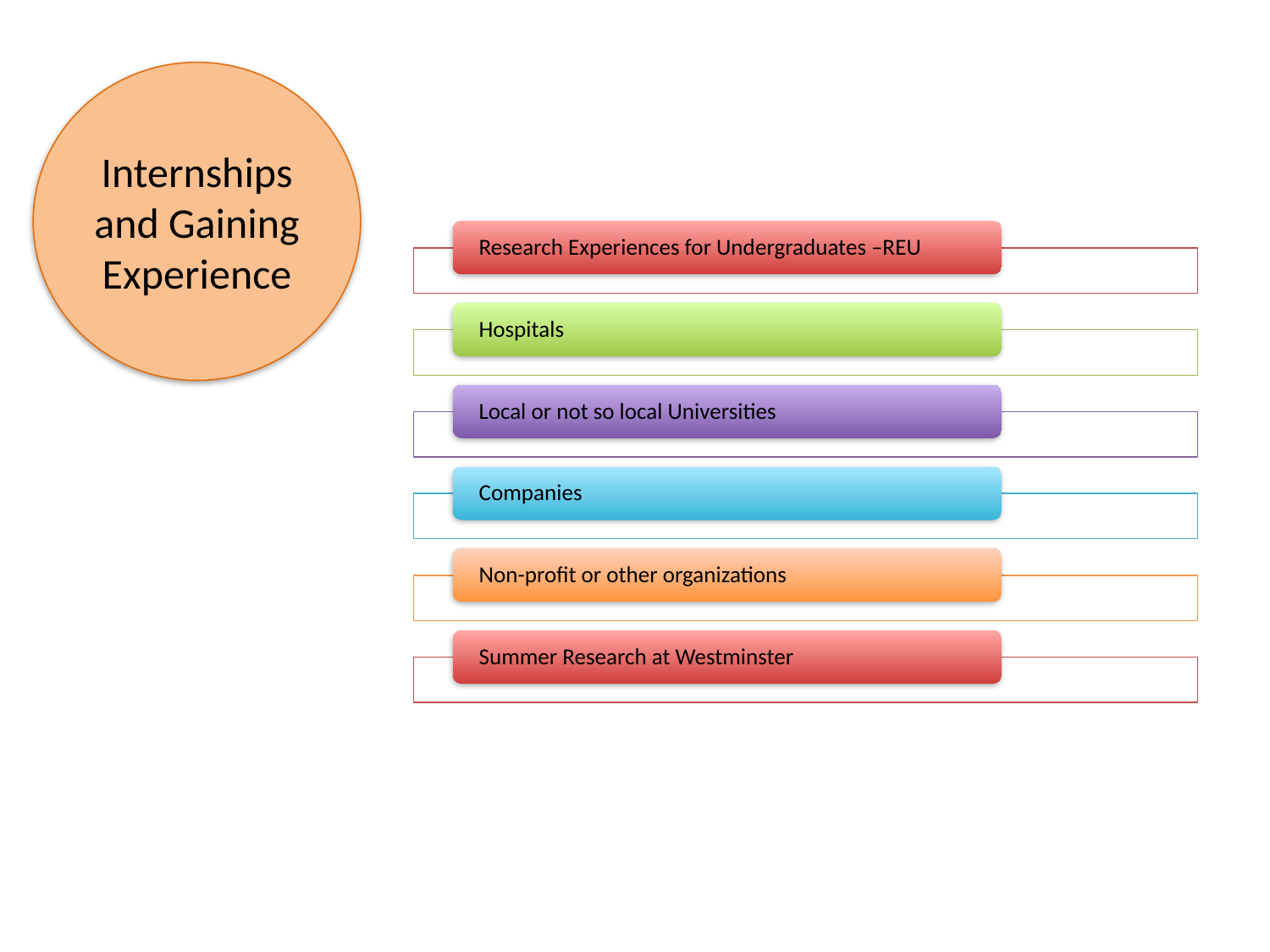

Internships and Gaining Experience
Research Experiences for Undergraduates –REU
Hospitals
Local or not so local Universities
Companies
Non-profit or other organizations
Summer Research at Westminster